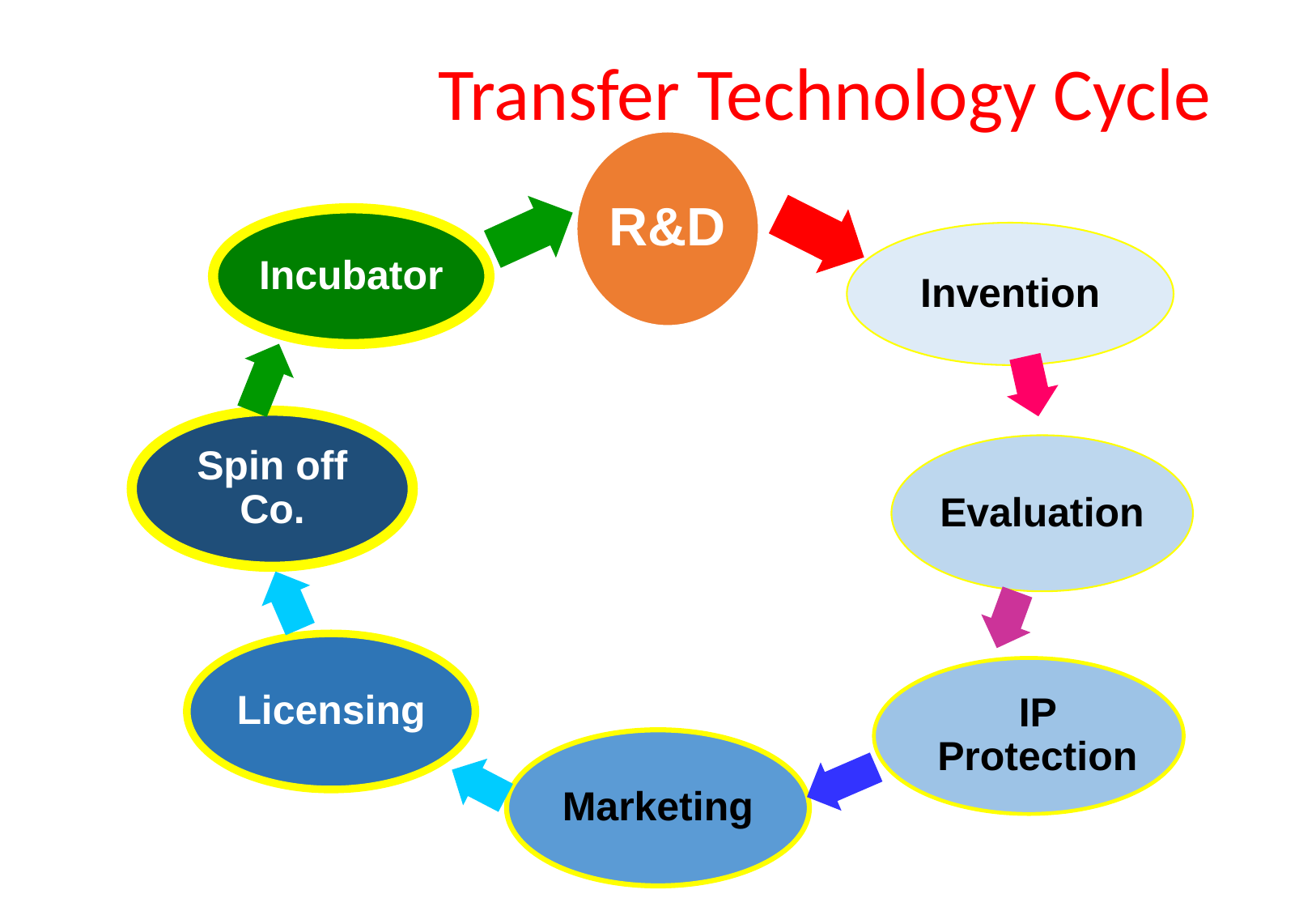

# Transfer Technology Cycle

R&D

Incubator

Invention

Spin off Co.

Evaluation

Licensing

IP Protection

Marketing